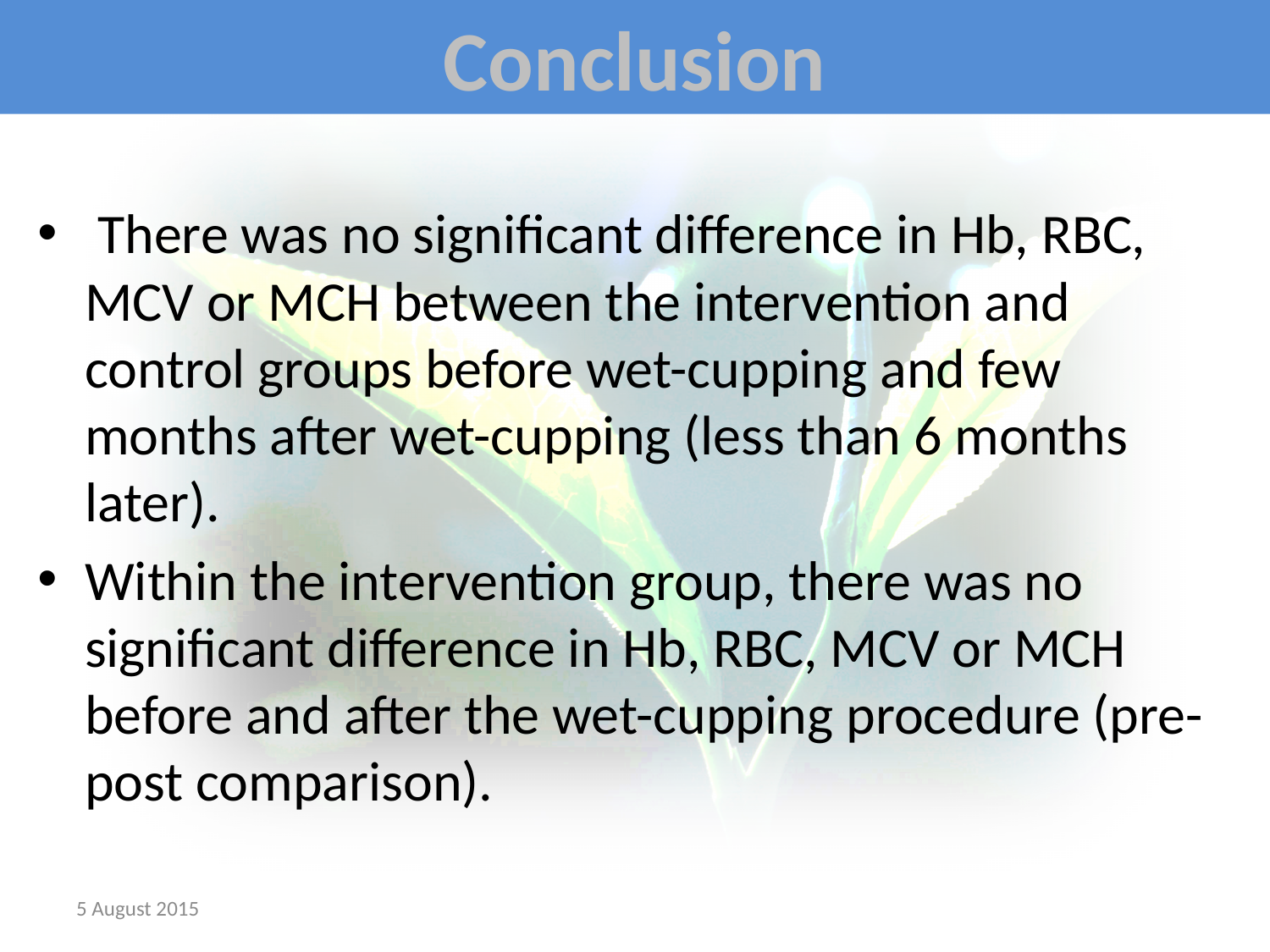

Conclusion
 There was no significant difference in Hb, RBC, MCV or MCH between the intervention and control groups before wet-cupping and few months after wet-cupping (less than 6 months later).
Within the intervention group, there was no significant difference in Hb, RBC, MCV or MCH before and after the wet-cupping procedure (pre-post comparison).

5 August 2015
Dr. Nouran Aleyeidi, Saudi Arabia
33